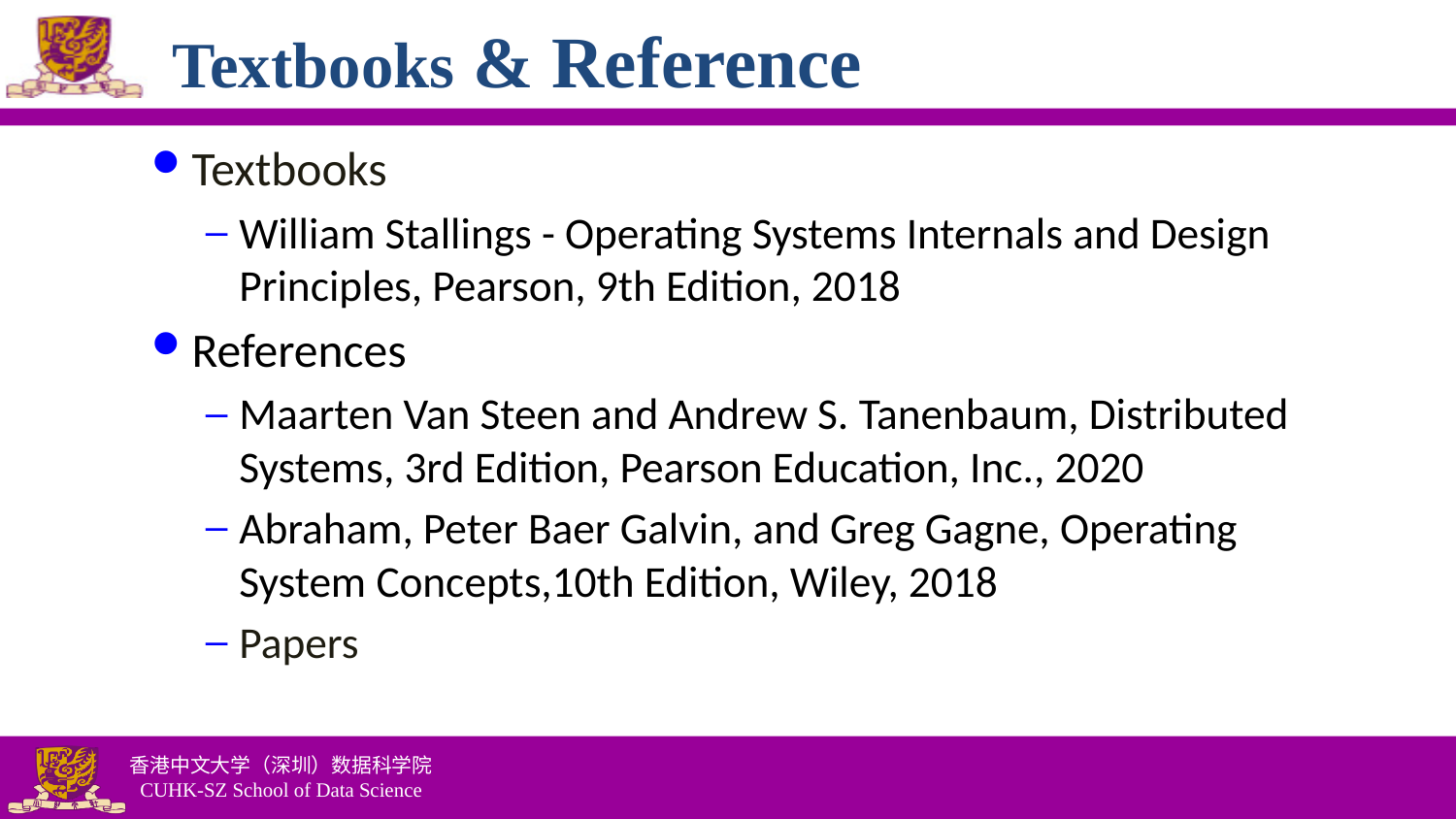

# Textbooks & Reference
Textbooks
William Stallings - Operating Systems Internals and Design Principles, Pearson, 9th Edition, 2018
References
Maarten Van Steen and Andrew S. Tanenbaum, Distributed Systems, 3rd Edition, Pearson Education, Inc., 2020
Abraham, Peter Baer Galvin, and Greg Gagne, Operating System Concepts,10th Edition, Wiley, 2018
Papers